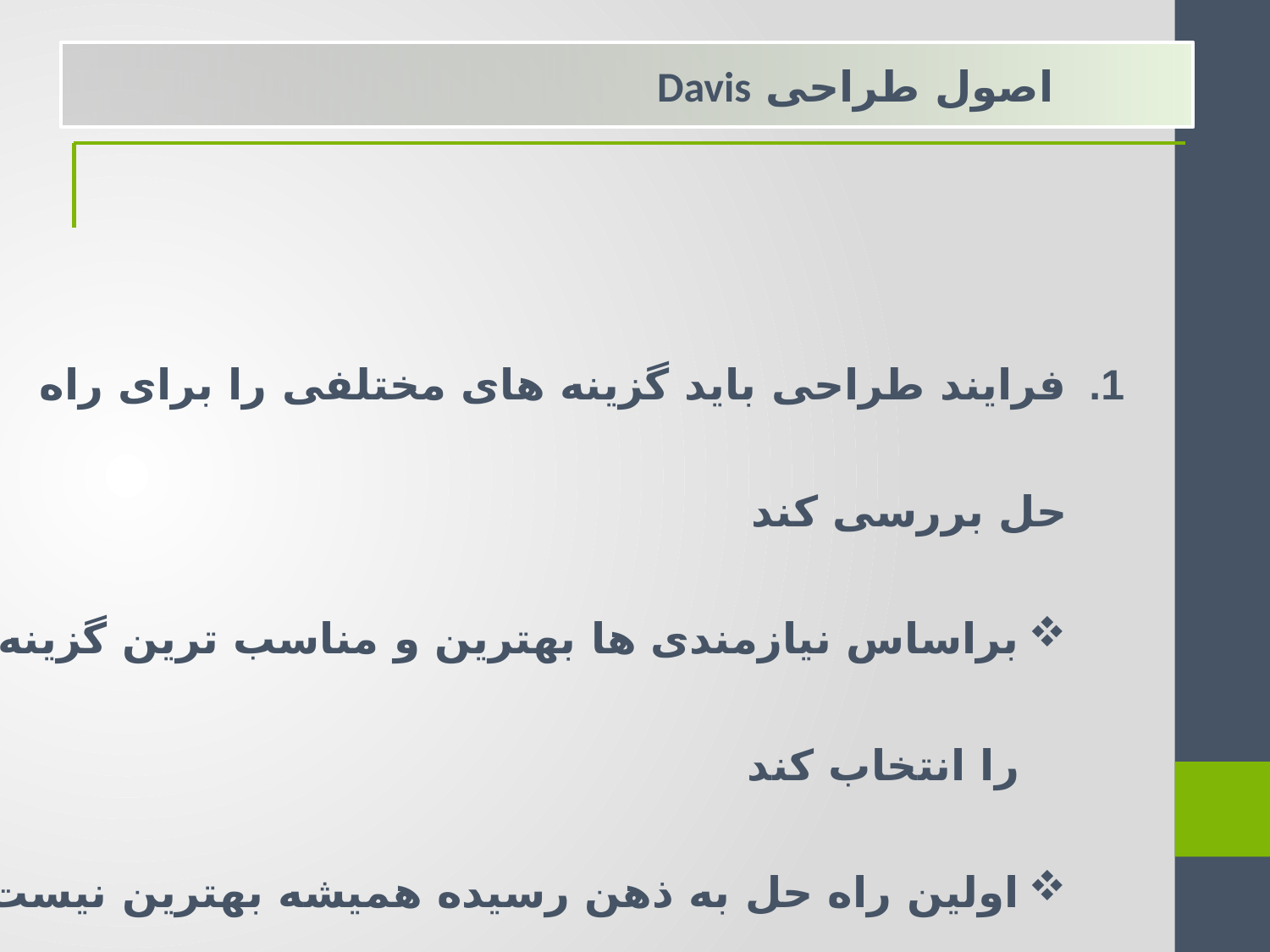

اصول طراحی Davis
فرایند طراحی باید گزینه های مختلفی را برای راه حل بررسی کند
براساس نیازمندی ها بهترین و مناسب ترین گزینه را انتخاب کند
اولین راه حل به ذهن رسیده همیشه بهترین نیست